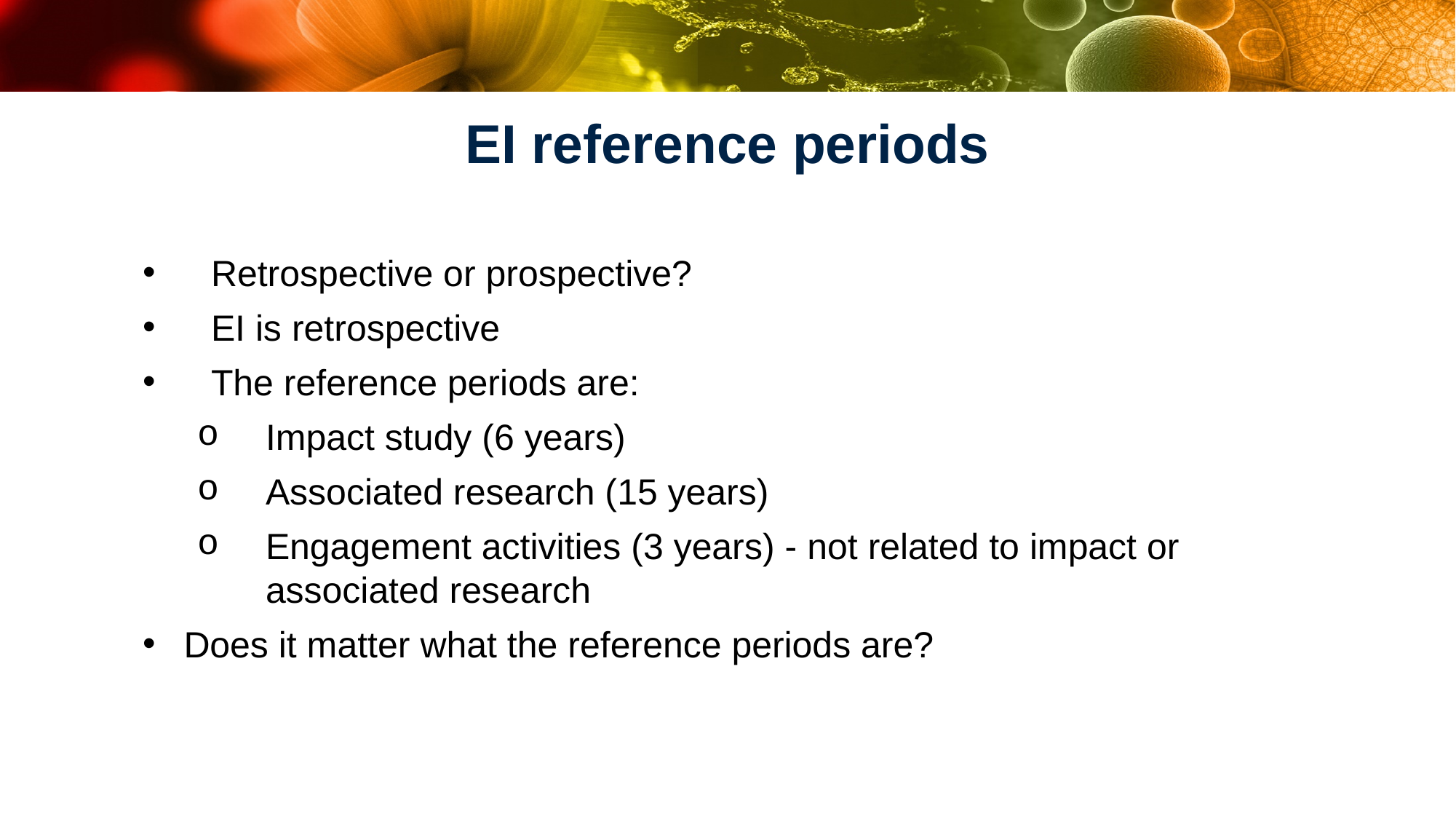

# EI reference periods
Retrospective or prospective?
EI is retrospective
The reference periods are:
Impact study (6 years)
Associated research (15 years)
Engagement activities (3 years) - not related to impact or associated research
Does it matter what the reference periods are?